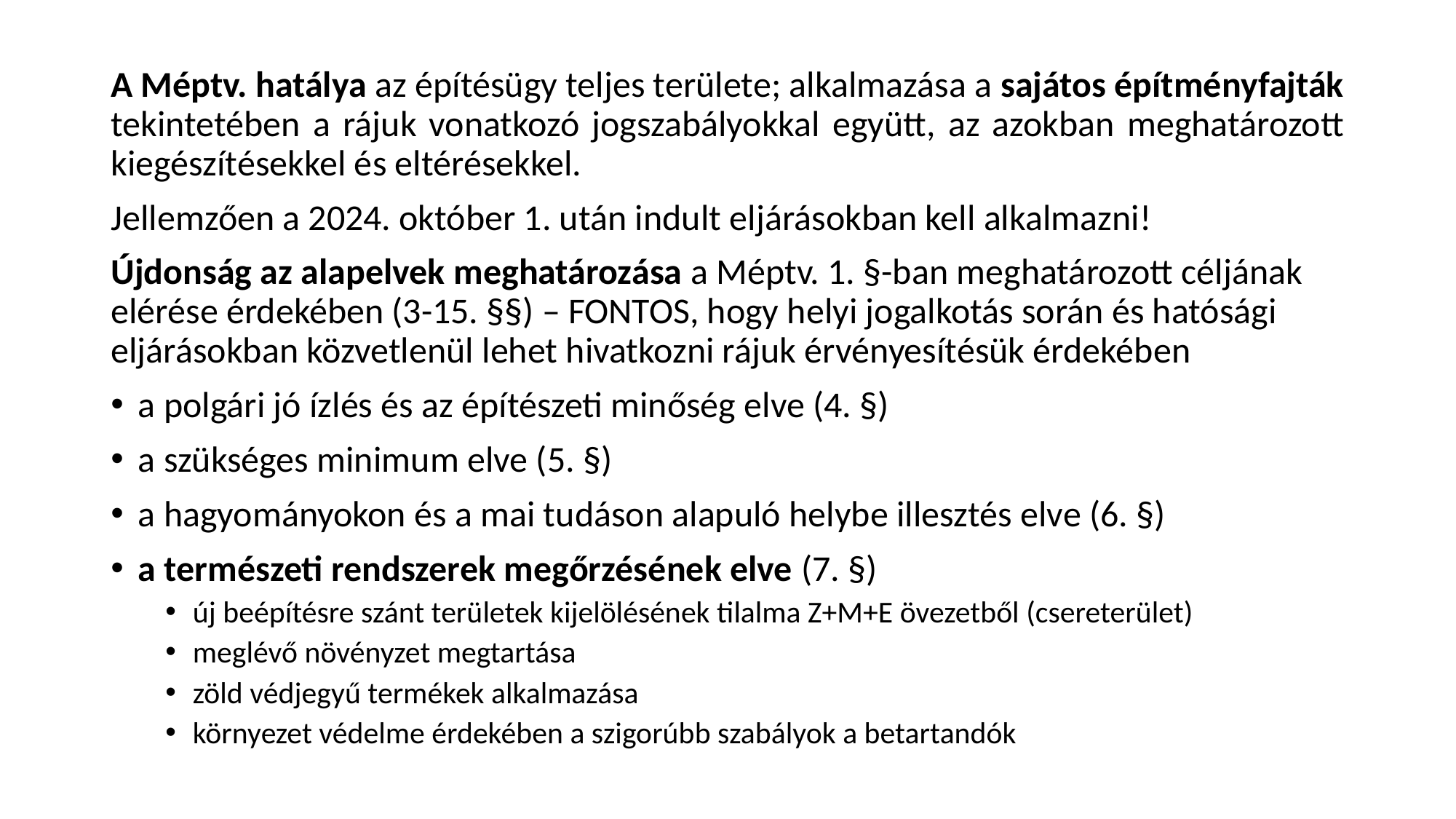

A Méptv. hatálya az építésügy teljes területe; alkalmazása a sajátos építményfajták tekintetében a rájuk vonatkozó jogszabályokkal együtt, az azokban meghatározott kiegészítésekkel és eltérésekkel.
Jellemzően a 2024. október 1. után indult eljárásokban kell alkalmazni!
Újdonság az alapelvek meghatározása a Méptv. 1. §-ban meghatározott céljának elérése érdekében (3-15. §§) – FONTOS, hogy helyi jogalkotás során és hatósági eljárásokban közvetlenül lehet hivatkozni rájuk érvényesítésük érdekében
a polgári jó ízlés és az építészeti minőség elve (4. §)
a szükséges minimum elve (5. §)
a hagyományokon és a mai tudáson alapuló helybe illesztés elve (6. §)
a természeti rendszerek megőrzésének elve (7. §)
új beépítésre szánt területek kijelölésének tilalma Z+M+E övezetből (csereterület)
meglévő növényzet megtartása
zöld védjegyű termékek alkalmazása
környezet védelme érdekében a szigorúbb szabályok a betartandók